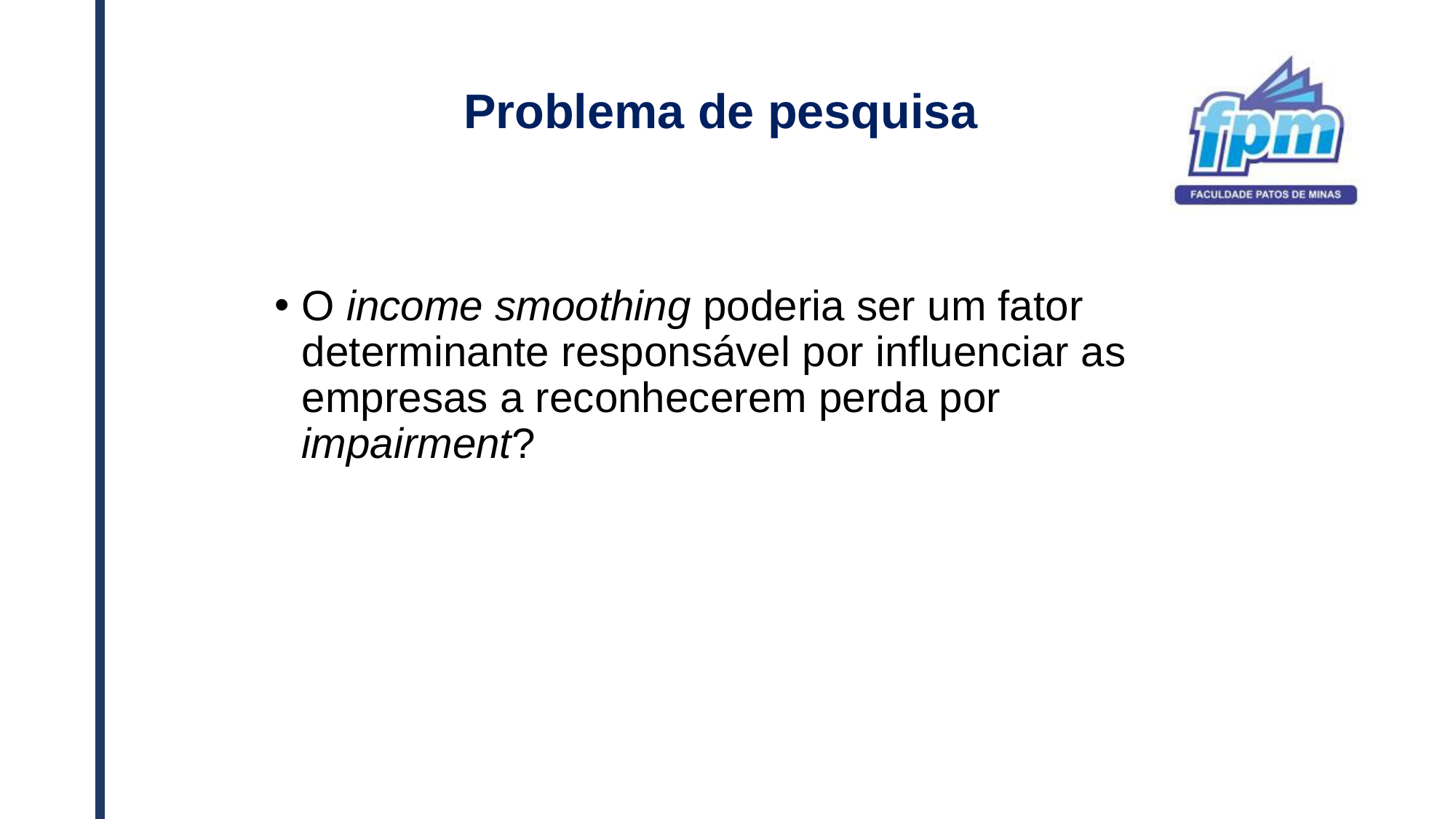

# Problema de pesquisa
O income smoothing poderia ser um fator determinante responsável por influenciar as empresas a reconhecerem perda por impairment?